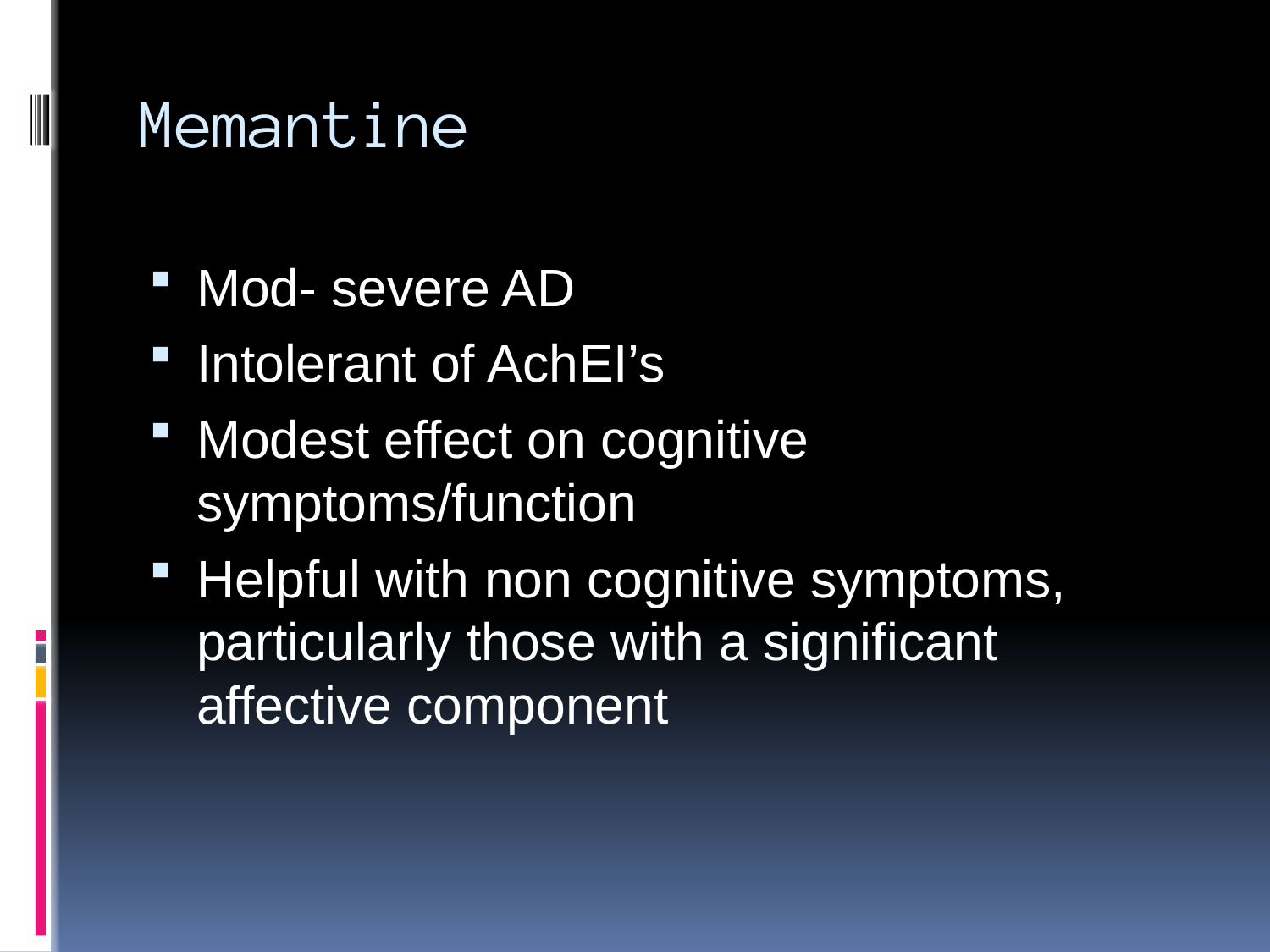

# Memantine
Mod- severe AD
Intolerant of AchEI’s
Modest effect on cognitive symptoms/function
Helpful with non cognitive symptoms, particularly those with a significant affective component